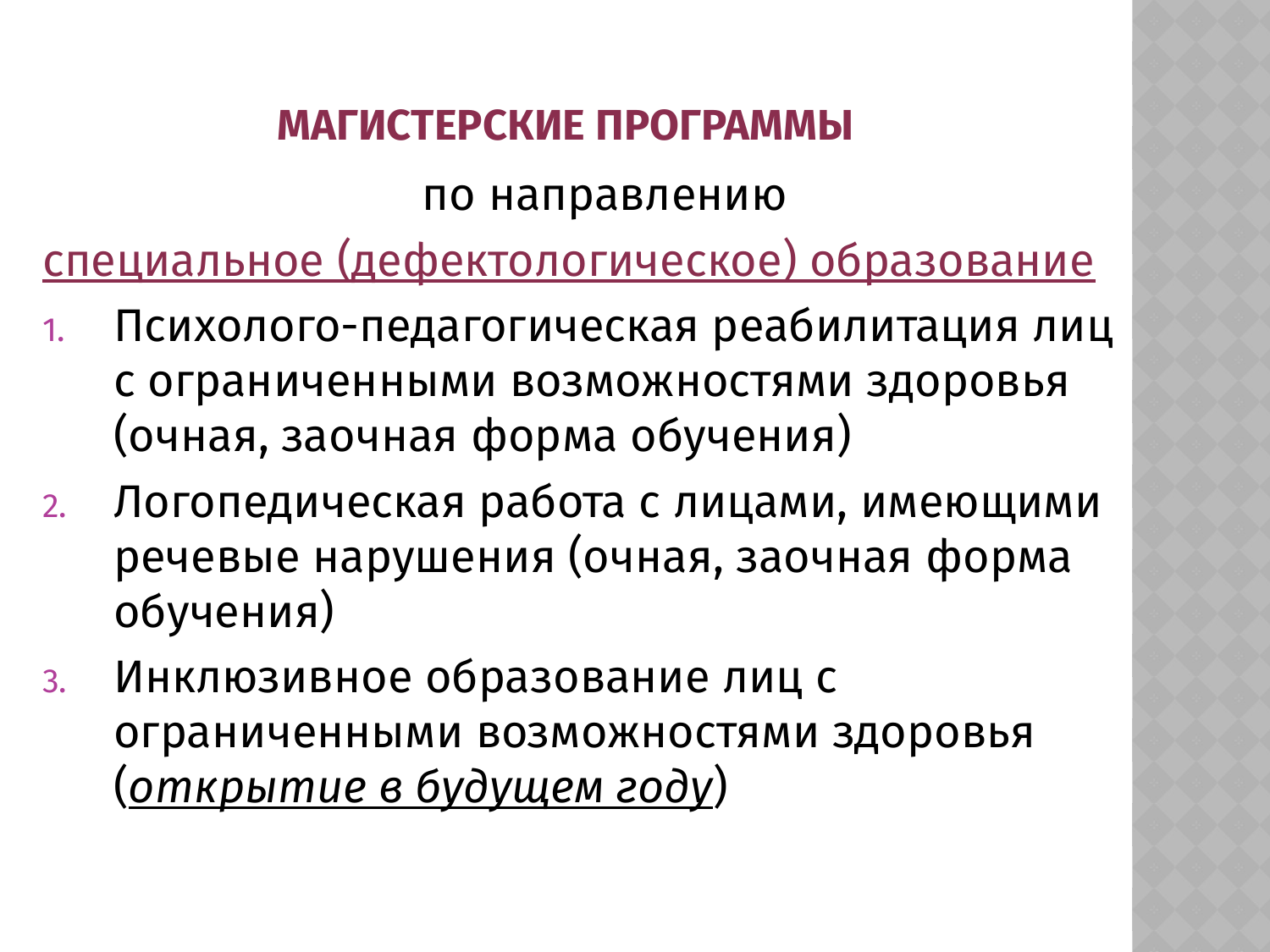

# магистерские программы
     по направлению
специальное (дефектологическое) образование
Психолого-педагогическая реабилитация лиц с ограниченными возможностями здоровья (очная, заочная форма обучения)
Логопедическая работа с лицами, имеющими речевые нарушения (очная, заочная форма обучения)
Инклюзивное образование лиц с ограниченными возможностями здоровья (открытие в будущем году)